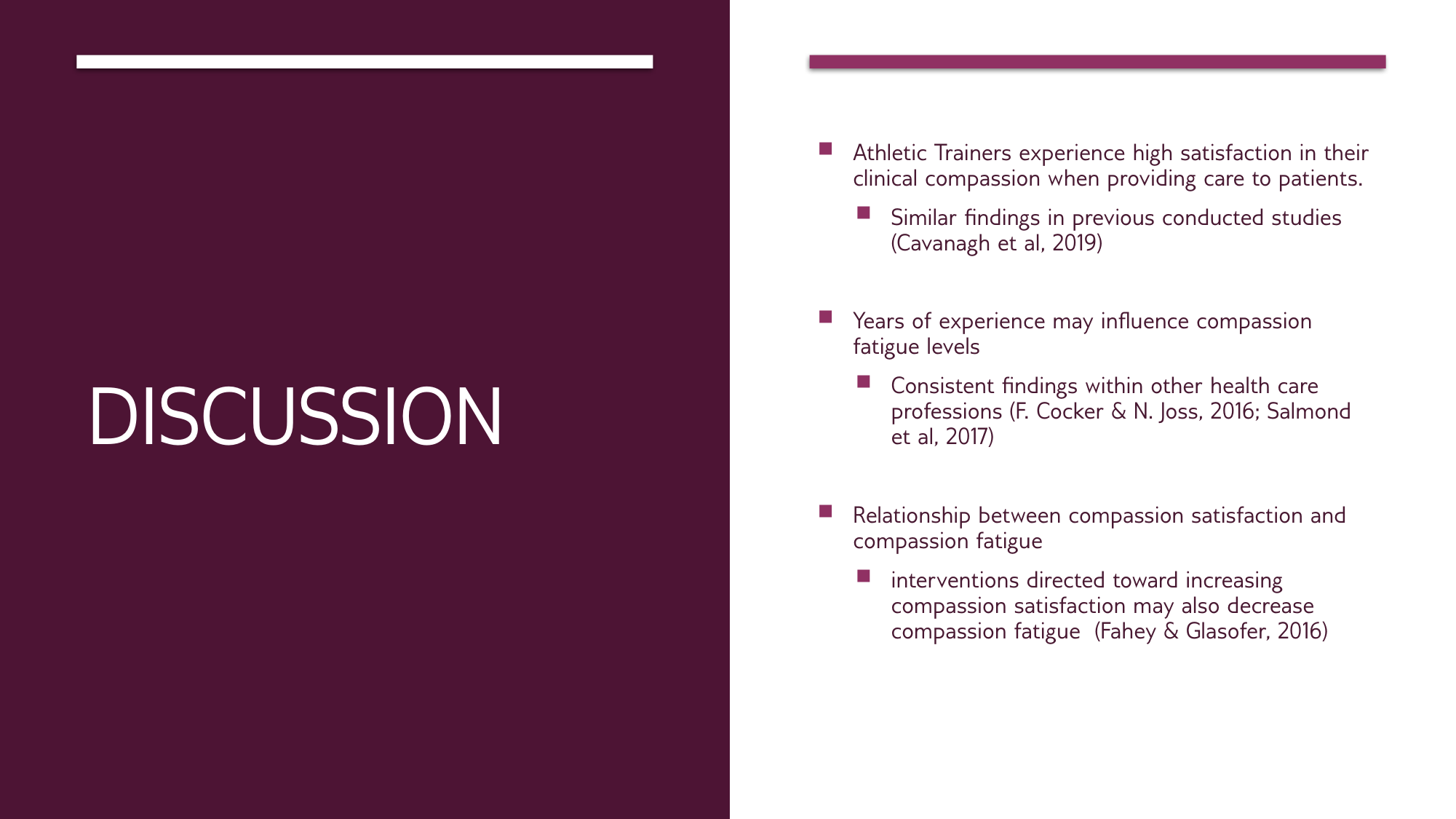

# Discussion
Athletic Trainers experience high satisfaction in their clinical compassion when providing care to patients.
Similar findings in previous conducted studies (Cavanagh et al, 2019)

Years of experience may influence compassion fatigue levels
Consistent findings within other health care professions (F. Cocker & N. Joss, 2016; Salmond et al, 2017)

Relationship between compassion satisfaction and compassion fatigue
interventions directed toward increasing compassion satisfaction may also decrease compassion fatigue  (Fahey & Glasofer, 2016)